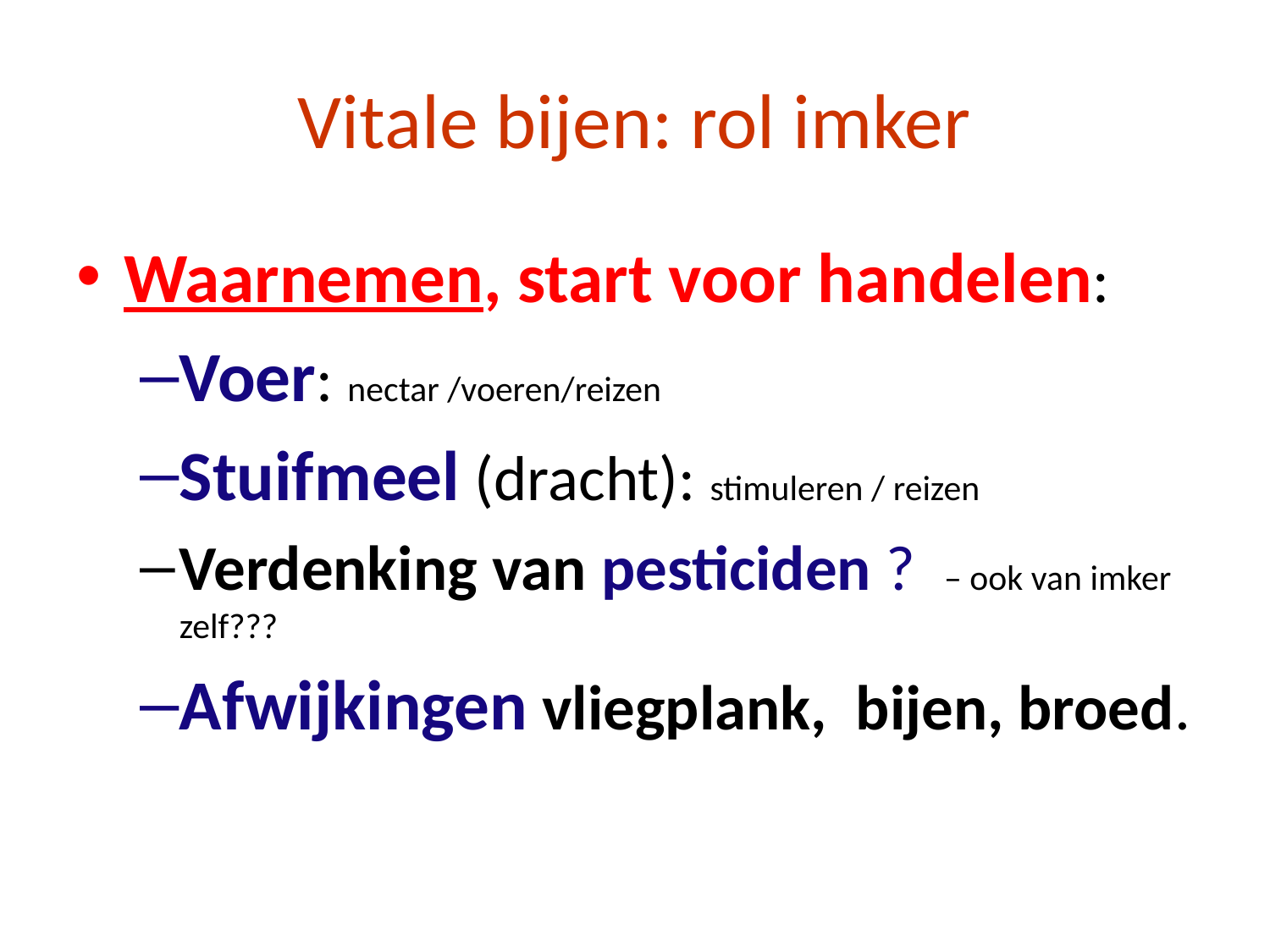

# Vitale bijen: rol imker
Waarnemen, start voor handelen:
Voer: nectar /voeren/reizen
Stuifmeel (dracht): stimuleren / reizen
Verdenking van pesticiden ?  – ook van imker zelf???
Afwijkingen vliegplank,  bijen, broed.